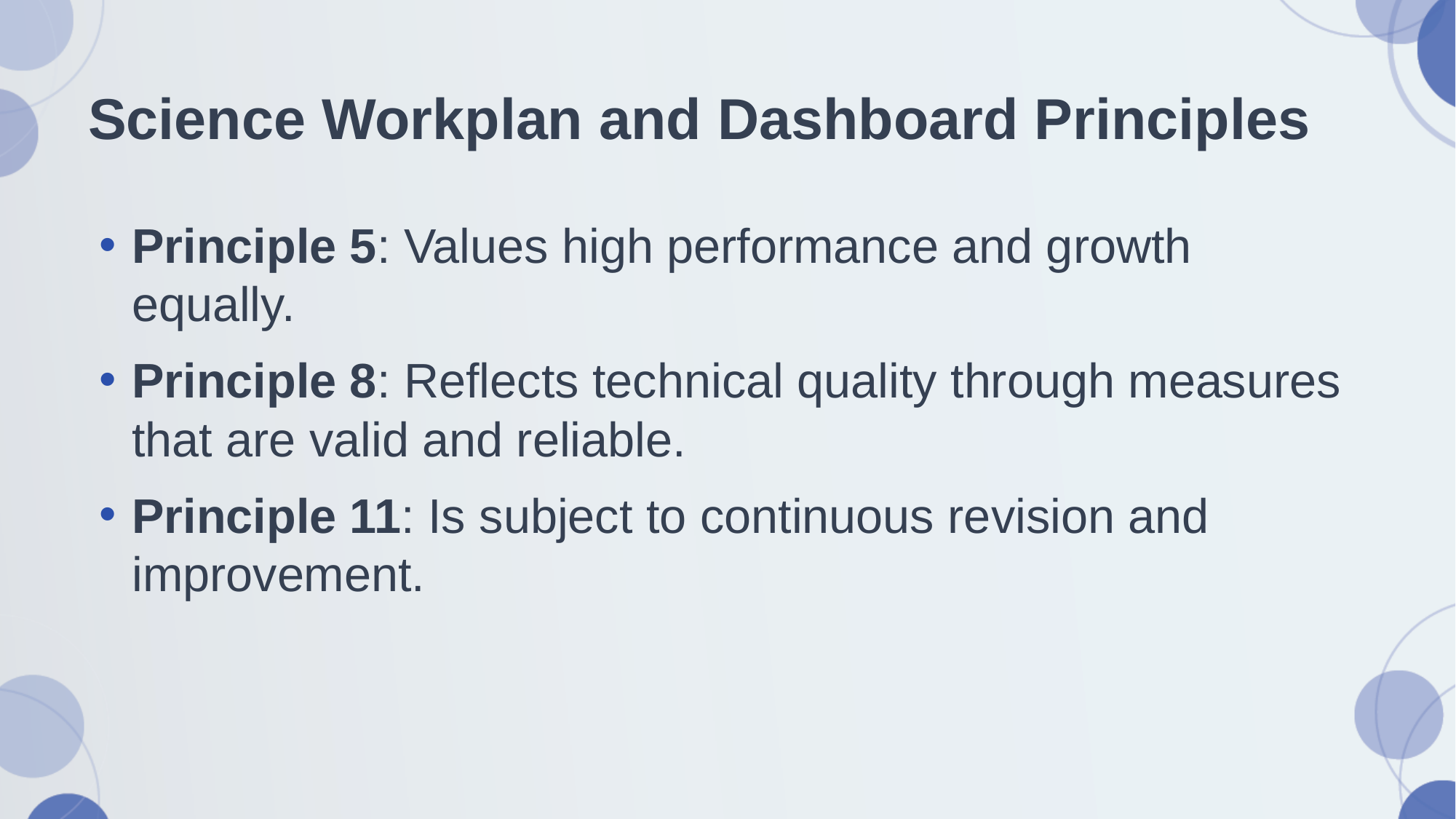

# Science Workplan and Dashboard Principles
Principle 5: Values high performance and growth equally.
Principle 8: Reflects technical quality through measures that are valid and reliable.
Principle 11: Is subject to continuous revision and improvement.